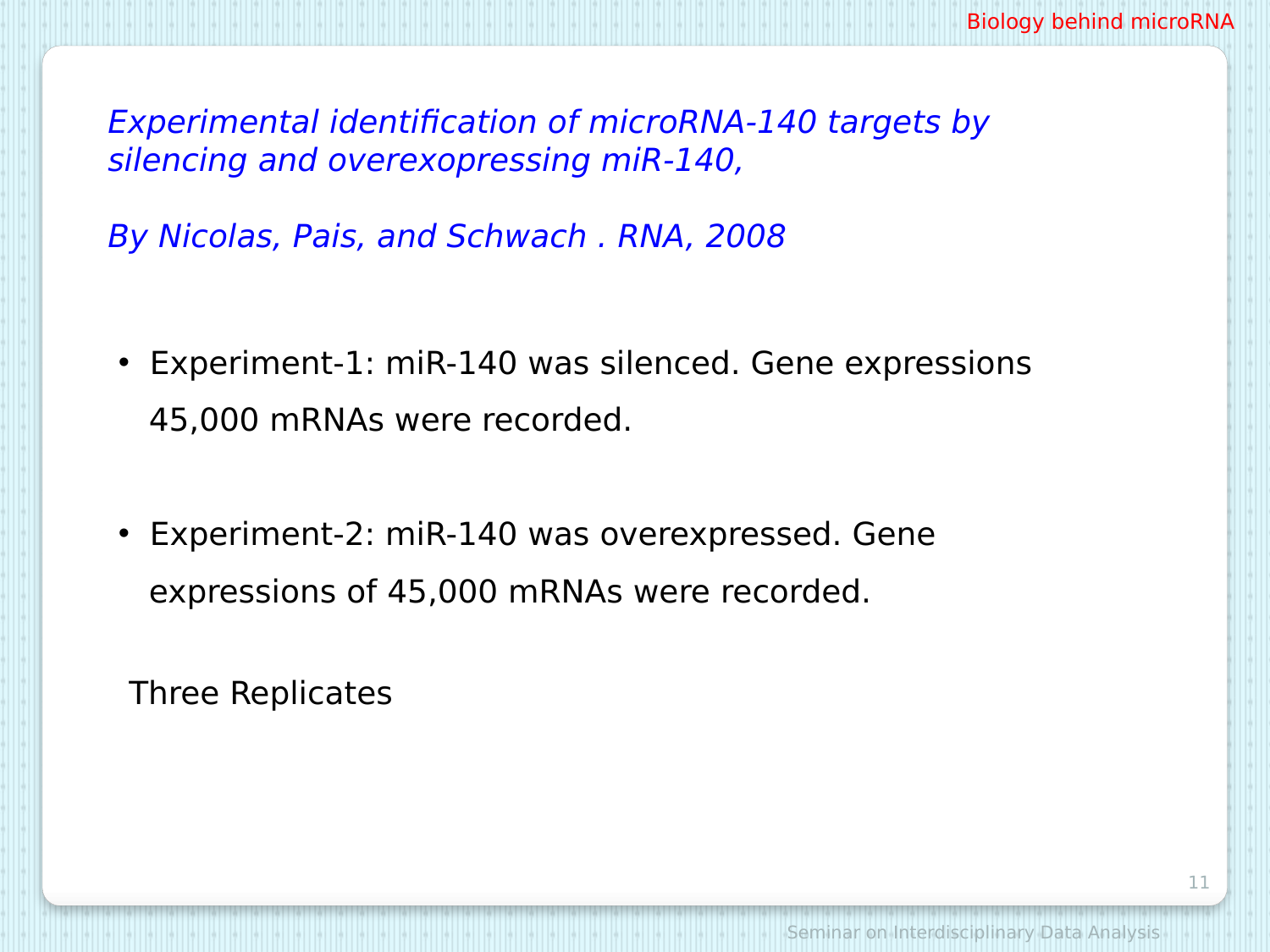

Biology behind microRNA
Experimental identification of microRNA-140 targets by silencing and overexopressing miR-140,

By Nicolas, Pais, and Schwach . RNA, 2008
  Experiment-1: miR-140 was silenced. Gene expressions
   45,000 mRNAs were recorded.

  Experiment-2: miR-140 was overexpressed. Gene
   expressions of 45,000 mRNAs were recorded.
Three Replicates
11
Seminar on Interdisciplinary Data Analysis